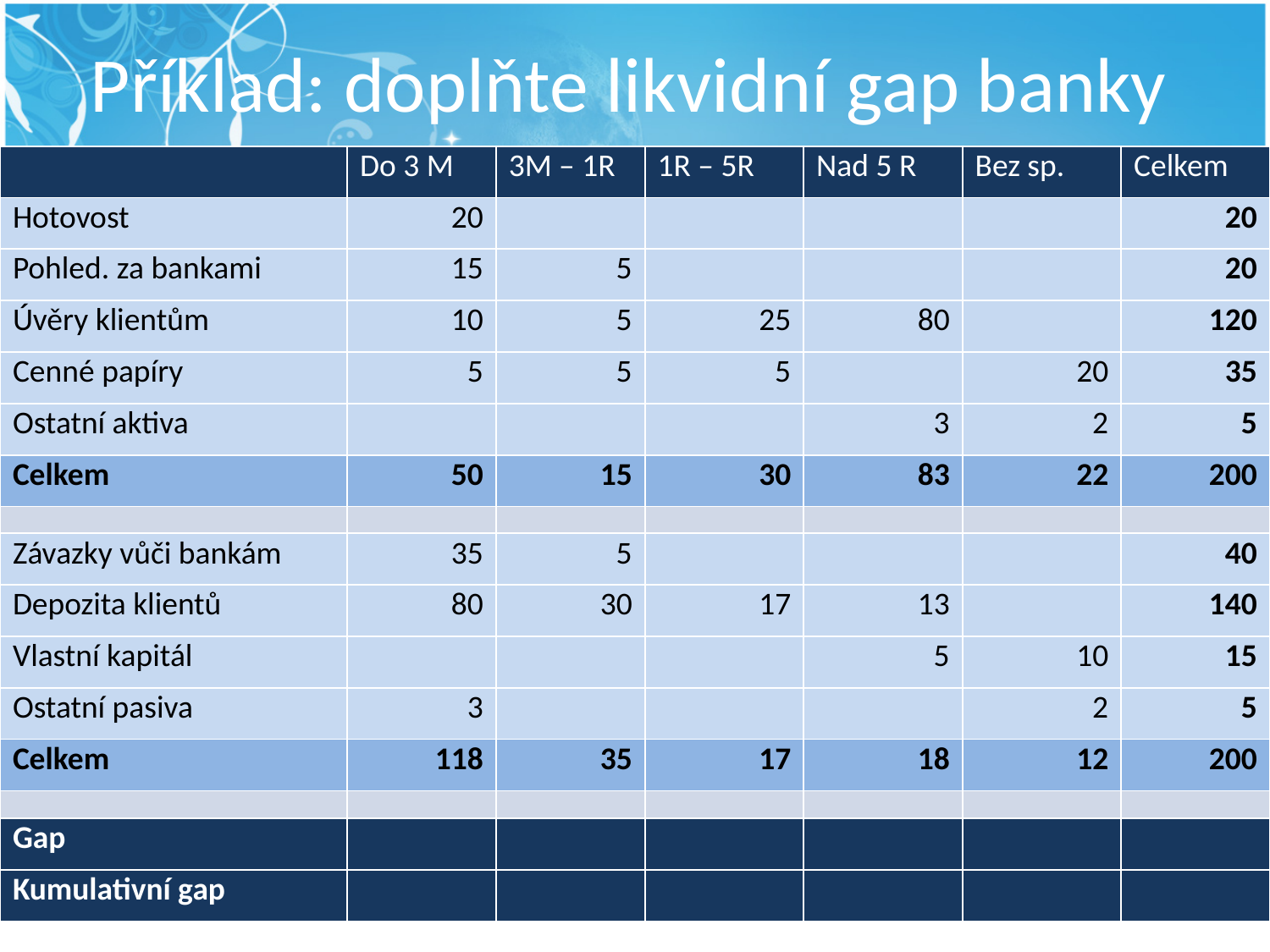

# Příklad: doplňte likvidní gap banky
|  | Do 3 M | 3M – 1R | 1R – 5R | Nad 5 R | Bez sp. | Celkem |
| --- | --- | --- | --- | --- | --- | --- |
| Hotovost | 20 |  |  |  |  | 20 |
| Pohled. za bankami | 15 | 5 |  |  |  | 20 |
| Úvěry klientům | 10 | 5 | 25 | 80 |  | 120 |
| Cenné papíry | 5 | 5 | 5 |  | 20 | 35 |
| Ostatní aktiva |  |  |  | 3 | 2 | 5 |
| Celkem | 50 | 15 | 30 | 83 | 22 | 200 |
|  |  |  |  |  |  |  |
| Závazky vůči bankám | 35 | 5 |  |  |  | 40 |
| Depozita klientů | 80 | 30 | 17 | 13 |  | 140 |
| Vlastní kapitál |  |  |  | 5 | 10 | 15 |
| Ostatní pasiva | 3 |  |  |  | 2 | 5 |
| Celkem | 118 | 35 | 17 | 18 | 12 | 200 |
|  |  |  |  |  |  |  |
| Gap |  |  |  |  |  |  |
| Kumulativní gap |  |  |  |  |  |  |
25